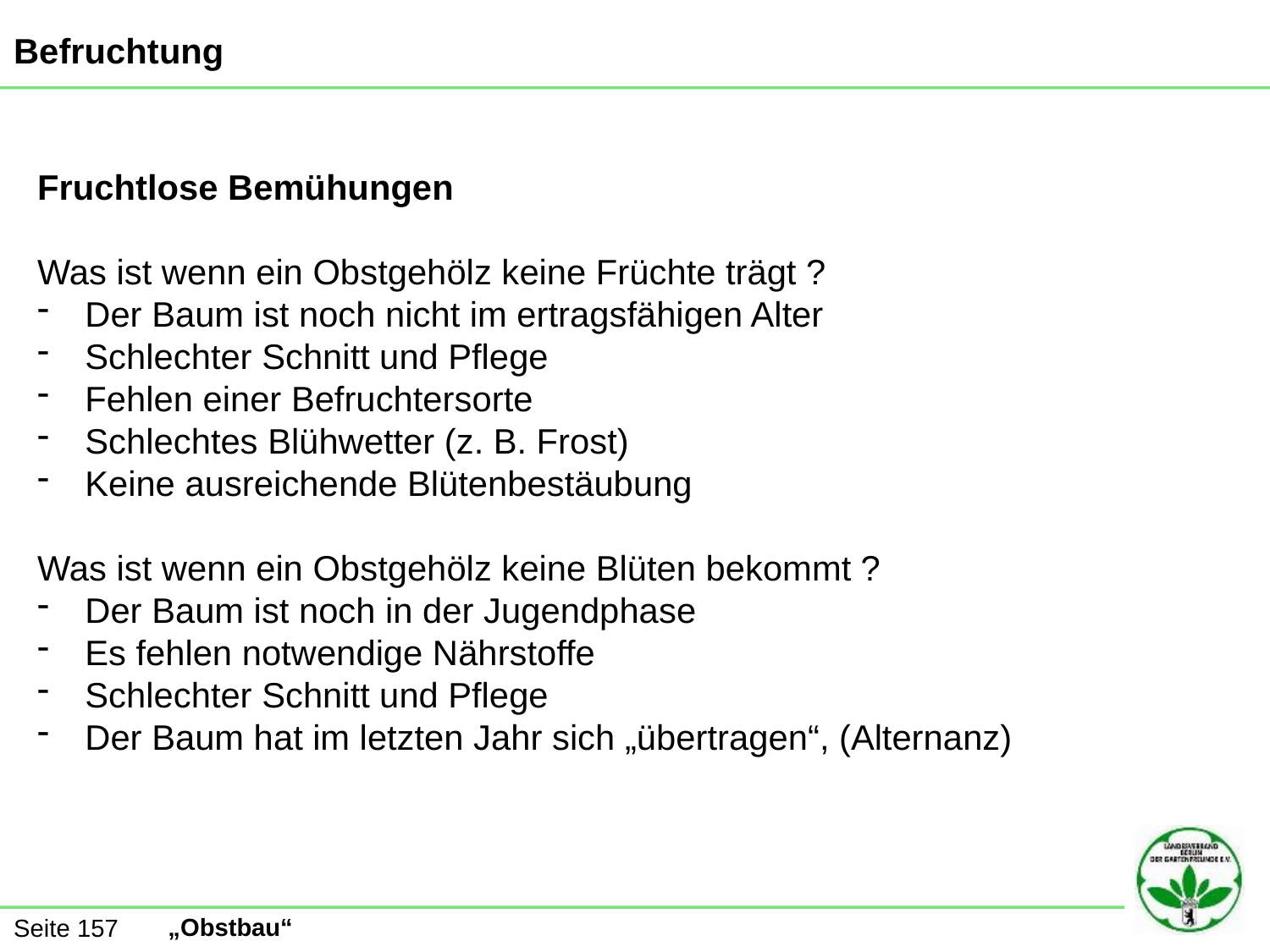

Befruchtung

Fruchtlose Bemühungen

Was ist wenn ein Obstgehölz keine Früchte trägt ?
Der Baum ist noch nicht im ertragsfähigen Alter
Schlechter Schnitt und Pflege
Fehlen einer Befruchtersorte
Schlechtes Blühwetter (z. B. Frost)
Keine ausreichende Blütenbestäubung

Was ist wenn ein Obstgehölz keine Blüten bekommt ?
Der Baum ist noch in der Jugendphase
Es fehlen notwendige Nährstoffe
Schlechter Schnitt und Pflege
Der Baum hat im letzten Jahr sich „übertragen“, (Alternanz)

Seite 157
„Obstbau“